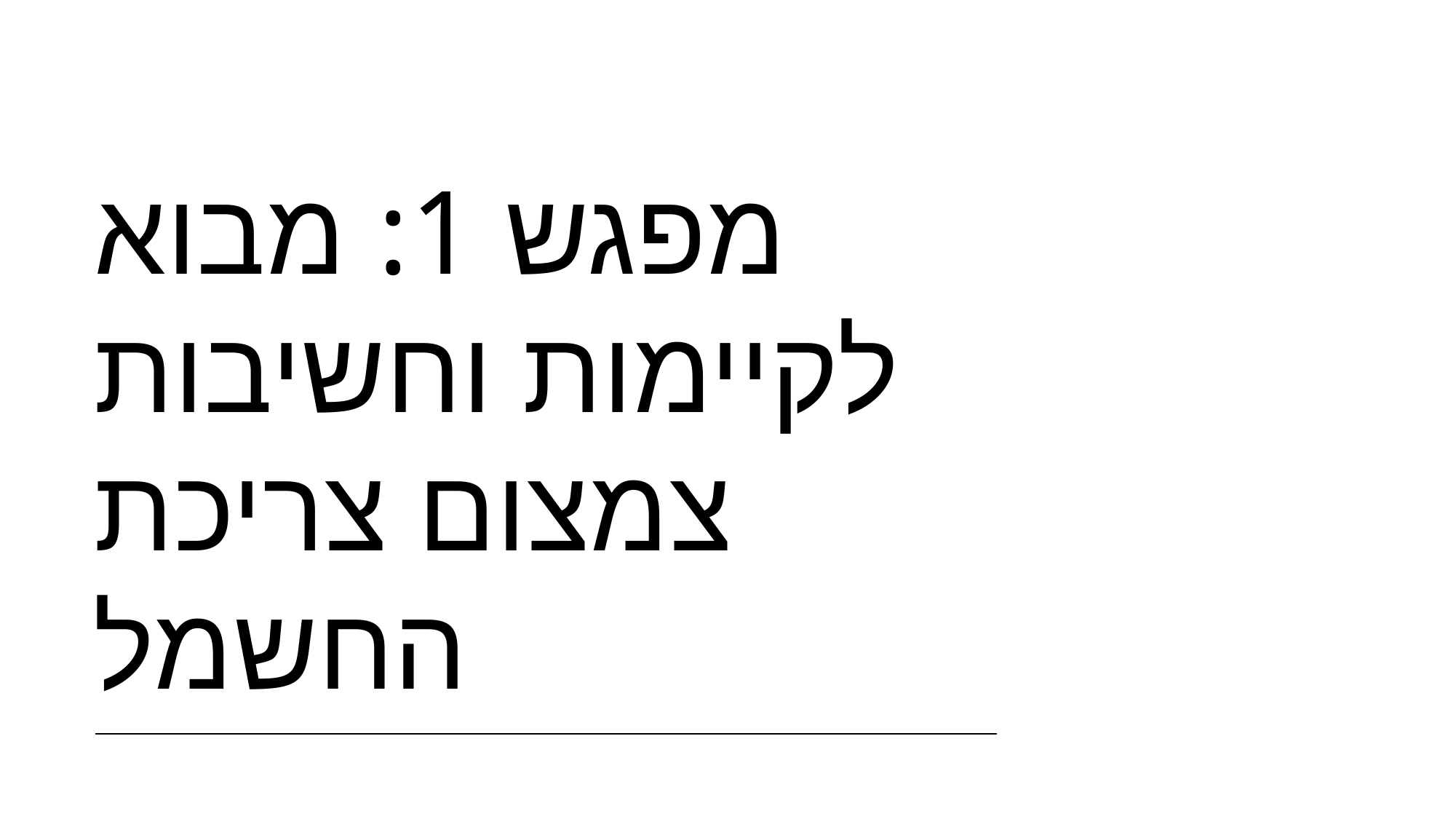

# מפגש 1: מבוא לקיימות וחשיבות צמצום צריכת החשמל